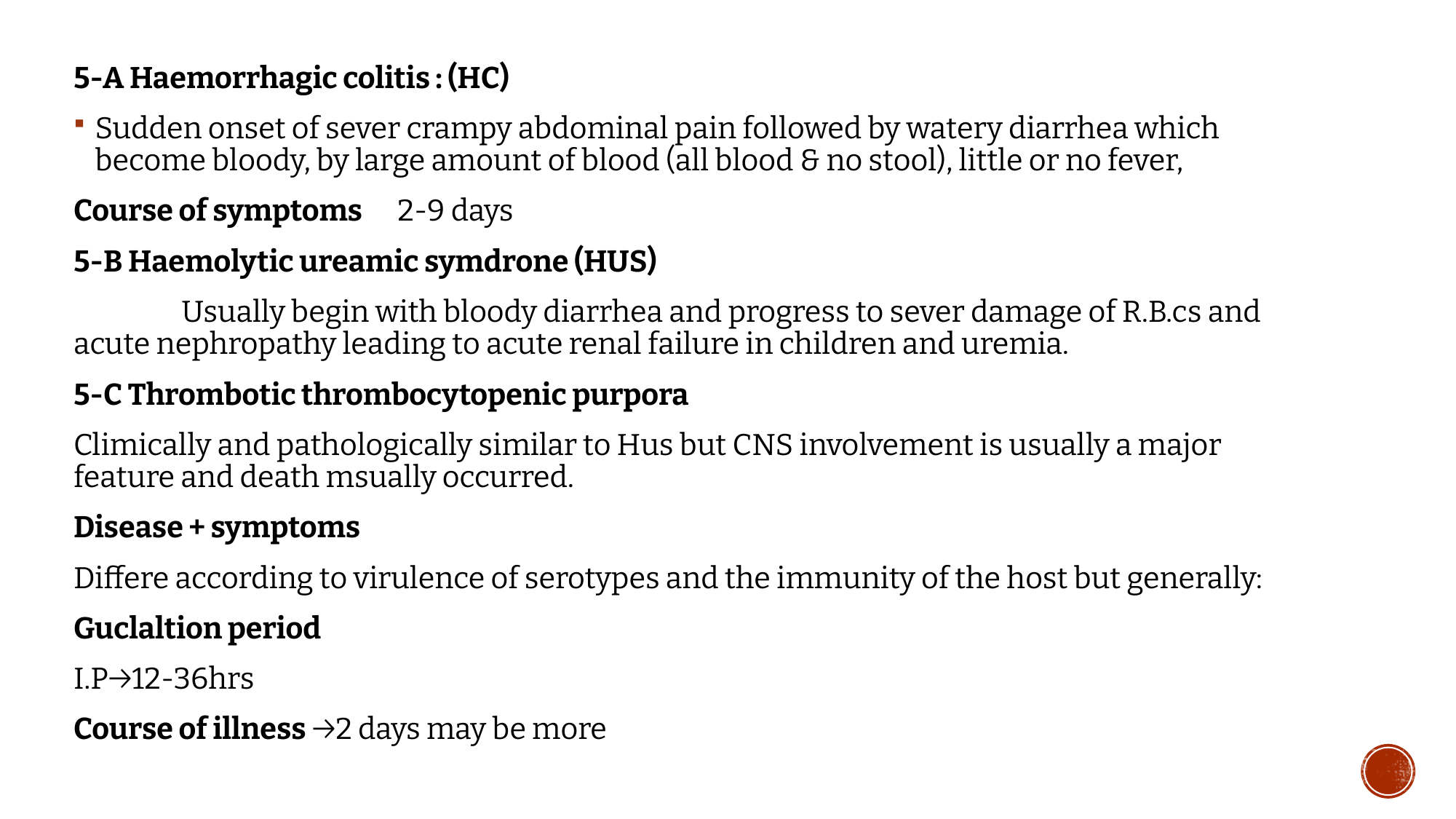

5-A Haemorrhagic colitis : (HC)
	Sudden onset of sever crampy abdominal pain followed by watery diarrhea which become bloody, by large amount of blood (all blood & no stool), little or no fever,
Course of symptoms 	2-9 days
5-B Haemolytic ureamic symdrone (HUS)
	Usually begin with bloody diarrhea and progress to sever damage of R.B.cs and acute nephropathy leading to acute renal failure in children and uremia.
5-C Thrombotic thrombocytopenic purpora
Climically and pathologically similar to Hus but CNS involvement is usually a major feature and death msually occurred.
Disease + symptoms
Differe according to virulence of serotypes and the immunity of the host but generally:
Guclaltion period
I.P→12-36hrs
Course of illness →2 days may be more